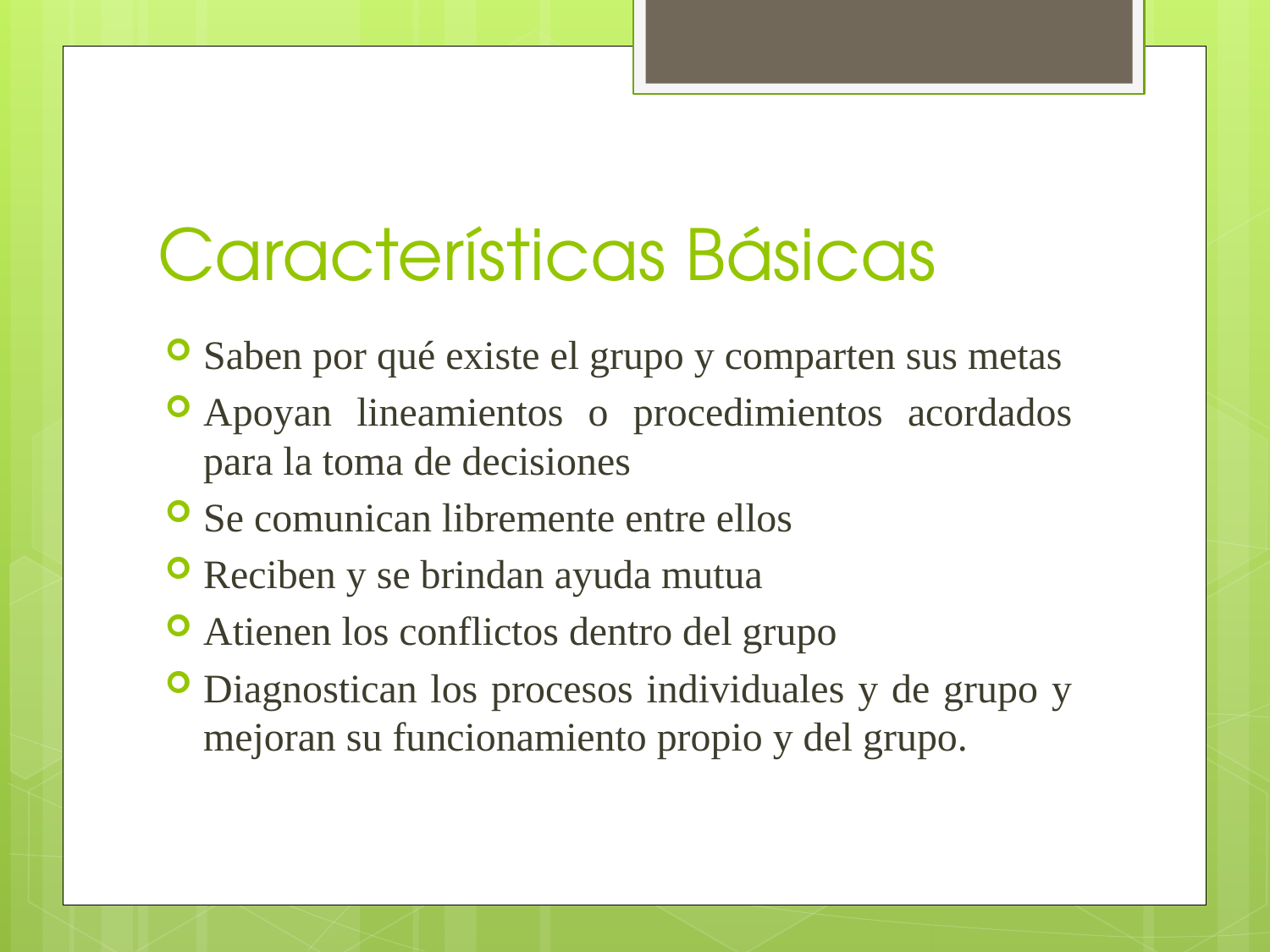

# Características Básicas
Saben por qué existe el grupo y comparten sus metas
Apoyan lineamientos o procedimientos acordados para la toma de decisiones
Se comunican libremente entre ellos
Reciben y se brindan ayuda mutua
Atienen los conflictos dentro del grupo
Diagnostican los procesos individuales y de grupo y mejoran su funcionamiento propio y del grupo.